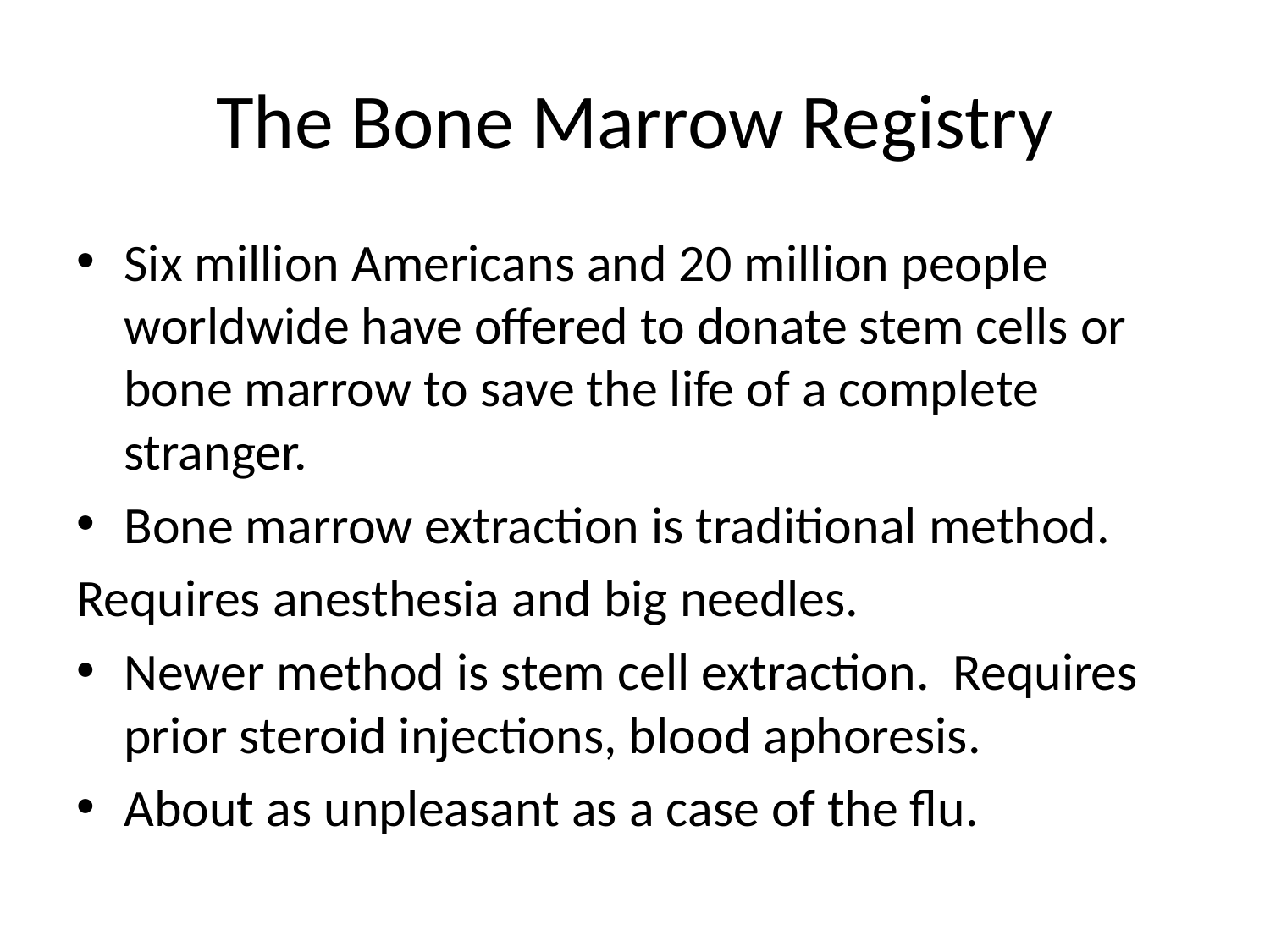

# The Bone Marrow Registry
Six million Americans and 20 million people worldwide have offered to donate stem cells or bone marrow to save the life of a complete stranger.
Bone marrow extraction is traditional method.
Requires anesthesia and big needles.
Newer method is stem cell extraction.  Requires prior steroid injections, blood aphoresis.
About as unpleasant as a case of the flu.